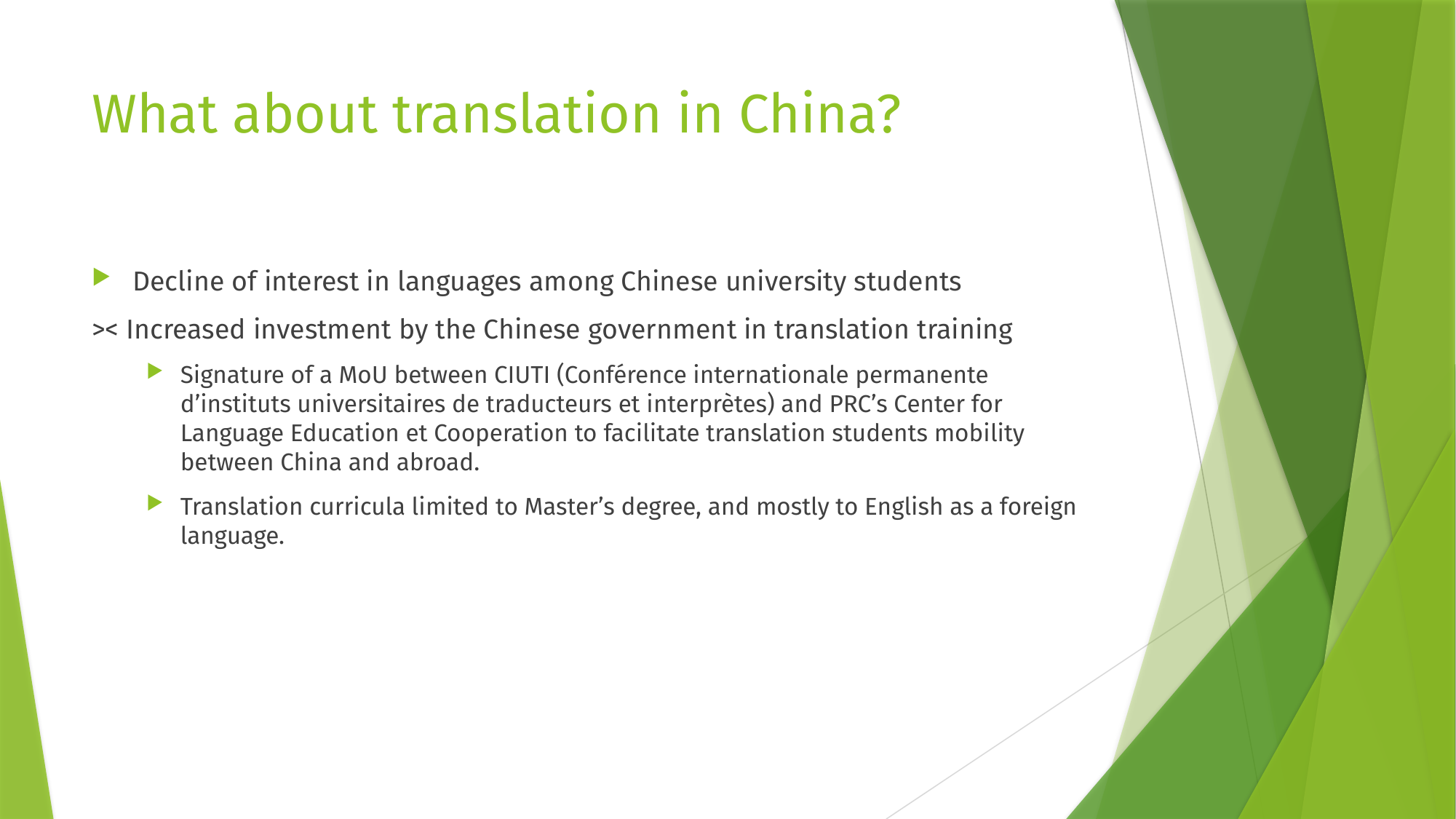

# What about translation in China?
Decline of interest in languages among Chinese university students
>< Increased investment by the Chinese government in translation training
Signature of a MoU between CIUTI (Conférence internationale permanente d’instituts universitaires de traducteurs et interprètes) and PRC’s Center for Language Education et Cooperation to facilitate translation students mobility between China and abroad.
Translation curricula limited to Master’s degree, and mostly to English as a foreign language.